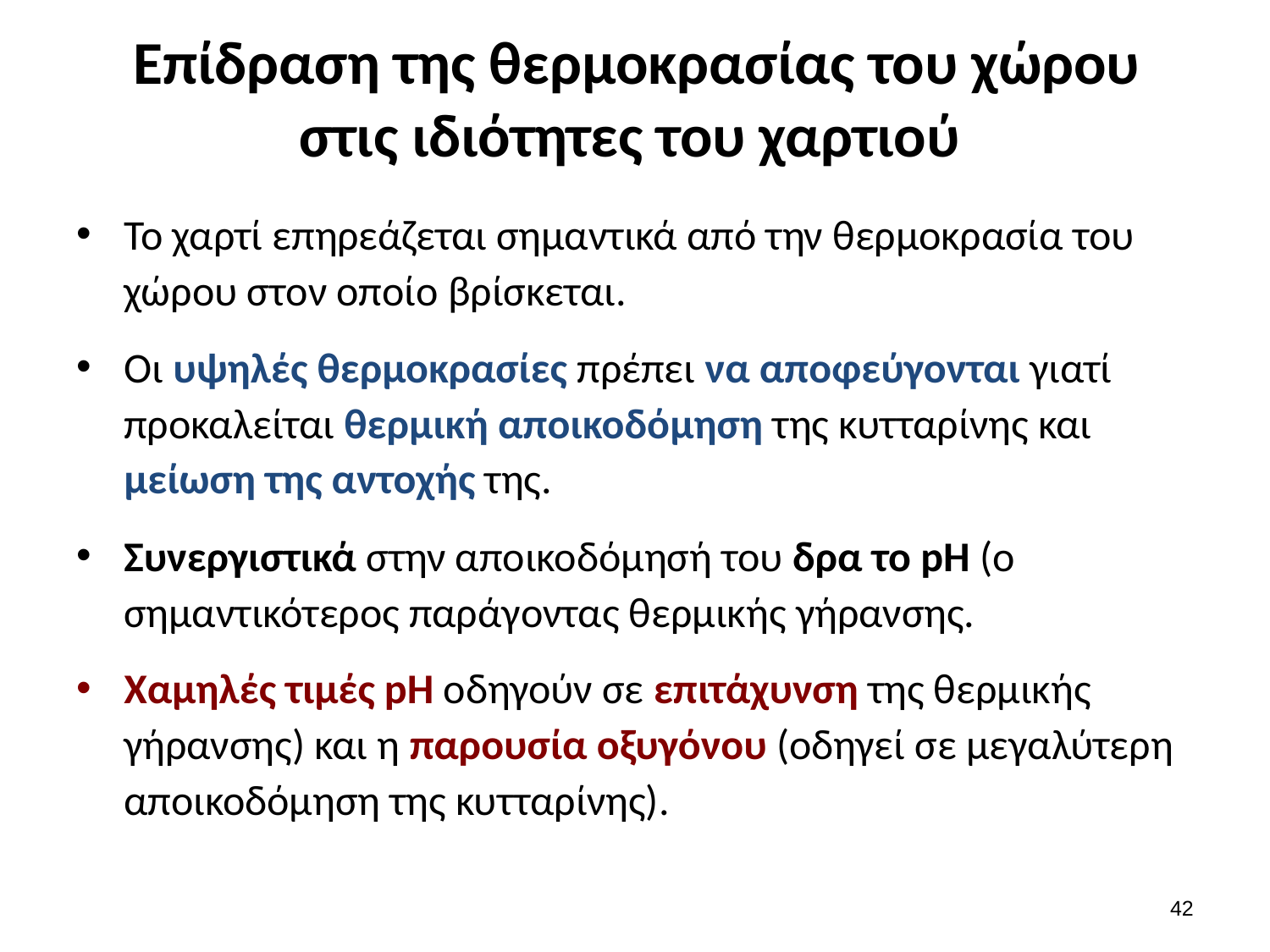

# Επίδραση της θερμοκρασίας του χώρου στις ιδιότητες του χαρτιού
Το χαρτί επηρεάζεται σημαντικά από την θερμοκρασία του χώρου στον οποίο βρίσκεται.
Οι υψηλές θερμοκρασίες πρέπει να αποφεύγονται γιατί προκαλείται θερμική αποικοδόμηση της κυτταρίνης και μείωση της αντοχής της.
Συνεργιστικά στην αποικοδόμησή του δρα το pH (ο σημαντικότερος παράγοντας θερμικής γήρανσης.
Xαμηλές τιμές pH οδηγoύν σε επιτάχυνση της θερμικής γήρανσης) και η παρουσία οξυγόνου (οδηγεί σε μεγαλύτερη αποικοδόμηση της κυτταρίνης).
42